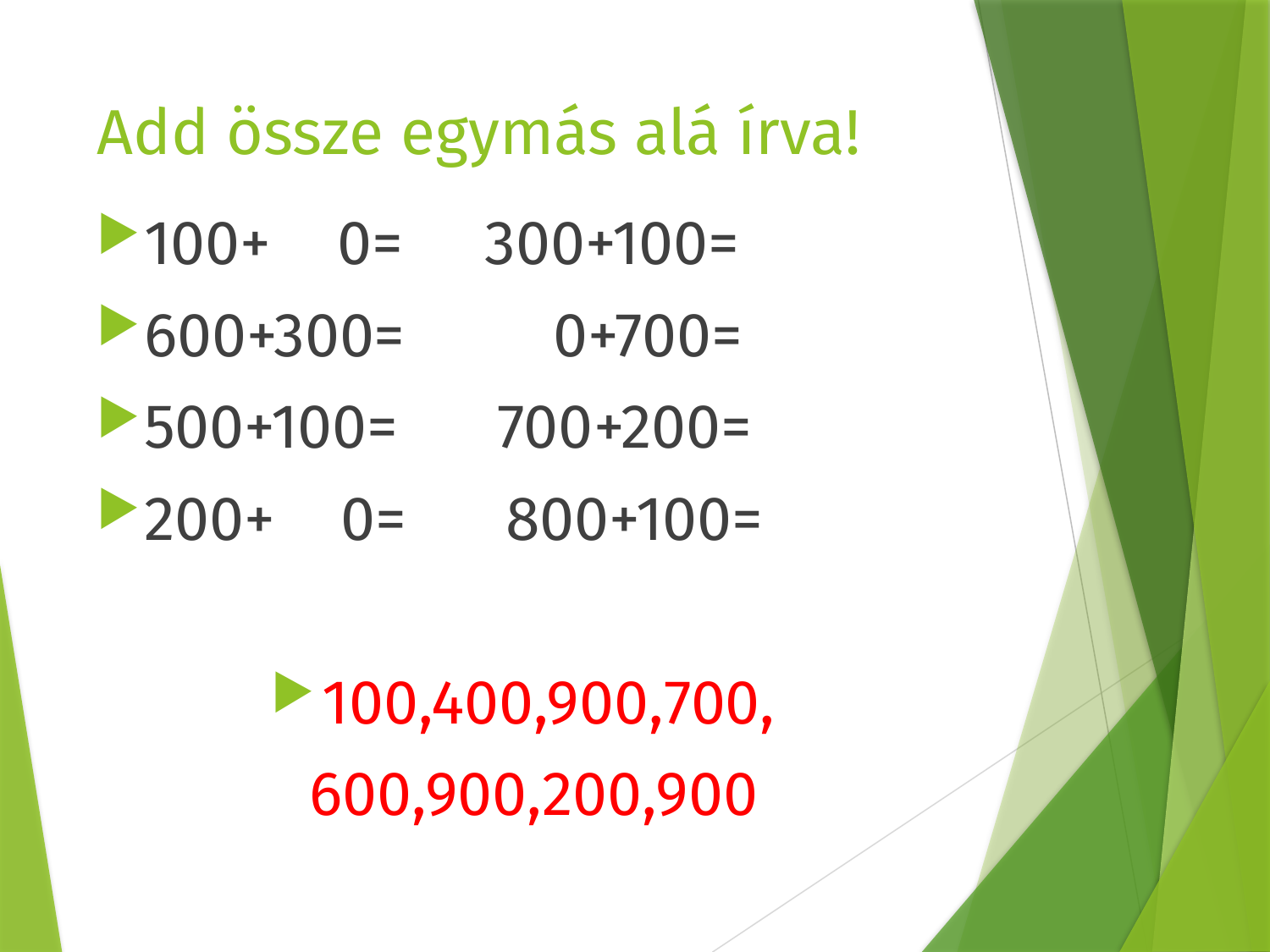

# Add össze egymás alá írva!
100+    0=     300+100=
600+300=         0+700=
500+100=      700+200=
200+    0=      800+100=

100,400,900,700,
 600,900,200,900